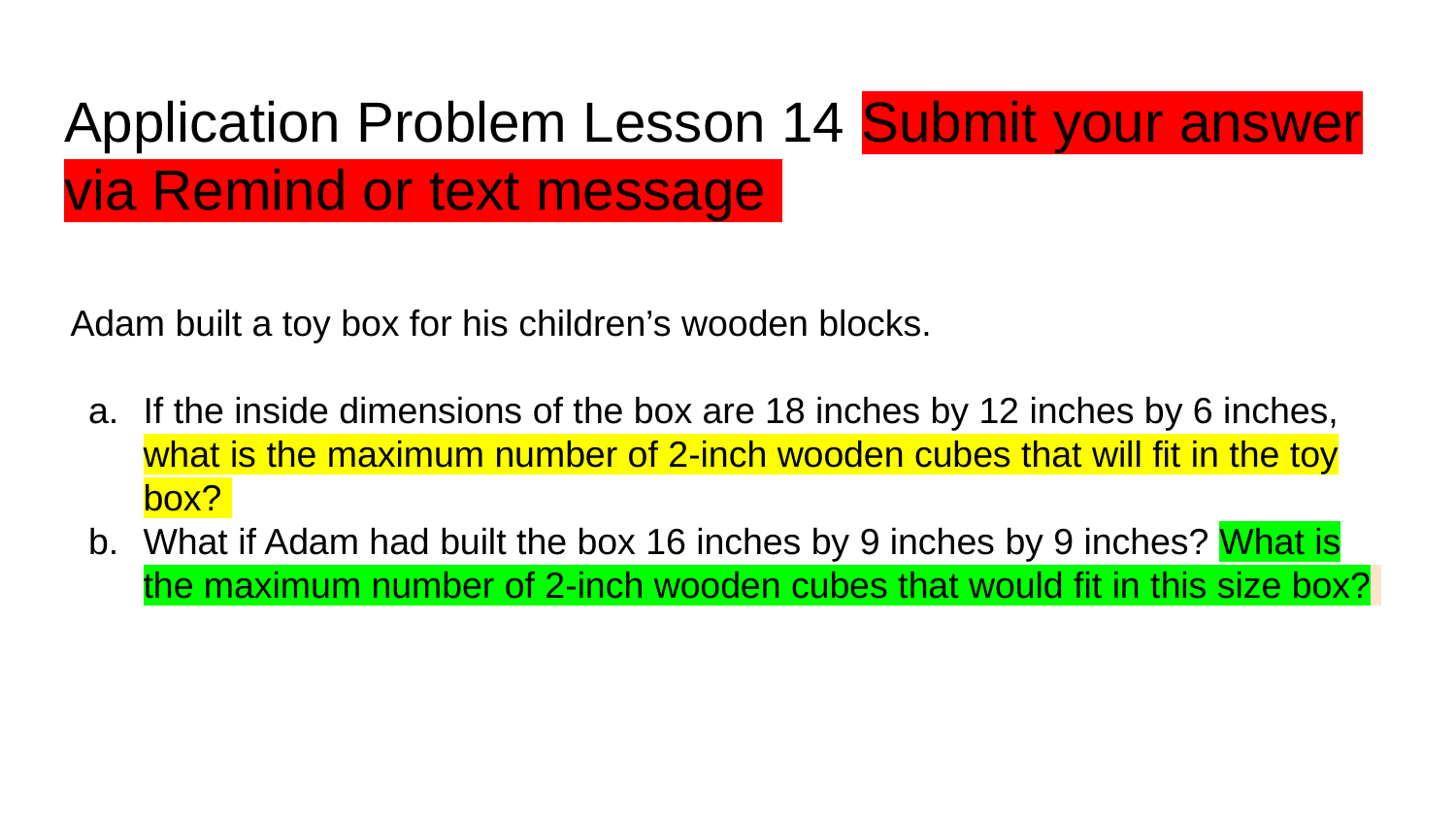

# Application Problem Lesson 14 Submit your answer via Remind or text message

Adam built a toy box for his children’s wooden blocks.

If the inside dimensions of the box are 18 inches by 12 inches by 6 inches, what is the maximum number of 2-inch wooden cubes that will fit in the toy box?
What if Adam had built the box 16 inches by 9 inches by 9 inches? What is the maximum number of 2-inch wooden cubes that would fit in this size box?